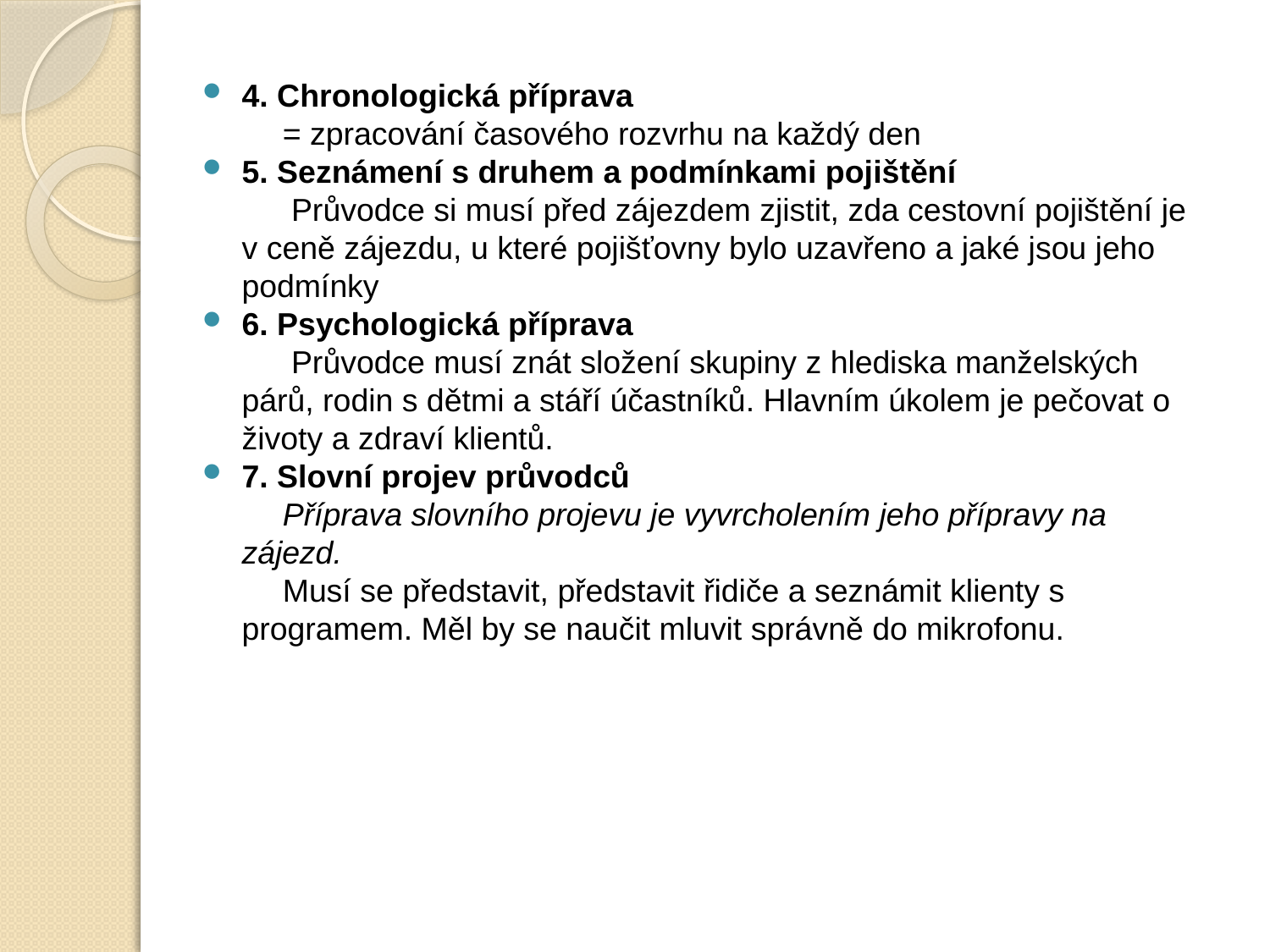

#
4. Chronologická příprava
         = zpracování časového rozvrhu na každý den
5. Seznámení s druhem a podmínkami pojištění
          Průvodce si musí před zájezdem zjistit, zda cestovní pojištění je v ceně zájezdu, u které pojišťovny bylo uzavřeno a jaké jsou jeho podmínky
6. Psychologická příprava
          Průvodce musí znát složení skupiny z hlediska manželských párů, rodin s dětmi a stáří účastníků. Hlavním úkolem je pečovat o životy a zdraví klientů.
7. Slovní projev průvodců
         Příprava slovního projevu je vyvrcholením jeho přípravy na zájezd.
         Musí se představit, představit řidiče a seznámit klienty s programem. Měl by se naučit mluvit správně do mikrofonu.